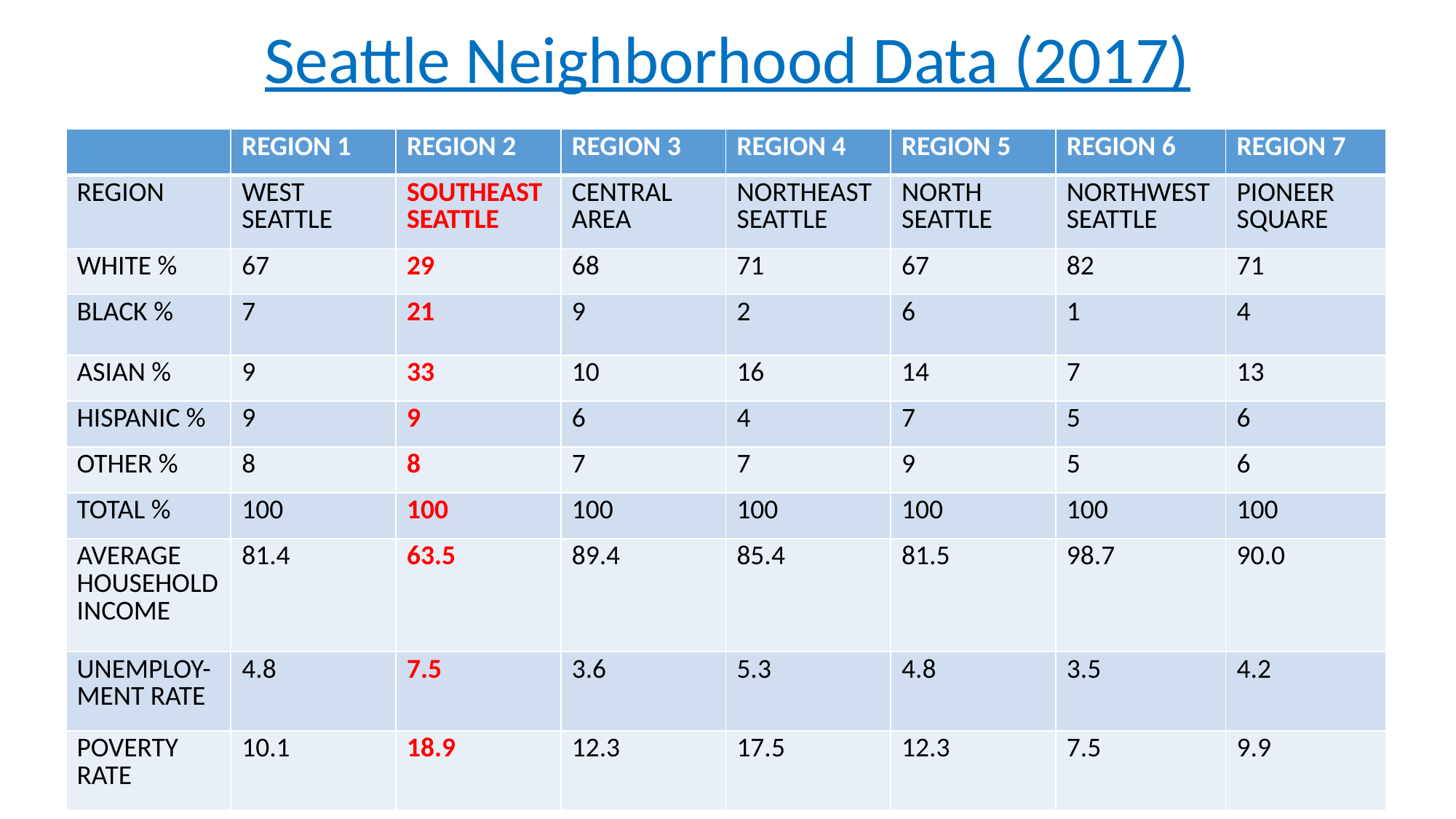

# Seattle Neighborhood Data (2017)
|  | REGION 1 | REGION 2 | REGION 3 | REGION 4 | REGION 5 | REGION 6 | REGION 7 |
| --- | --- | --- | --- | --- | --- | --- | --- |
| REGION | WEST SEATTLE | SOUTHEAST SEATTLE | CENTRAL AREA | NORTHEAST SEATTLE | NORTH SEATTLE | NORTHWEST SEATTLE | PIONEER SQUARE |
| WHITE % | 67 | 29 | 68 | 71 | 67 | 82 | 71 |
| BLACK % | 7 | 21 | 9 | 2 | 6 | 1 | 4 |
| ASIAN % | 9 | 33 | 10 | 16 | 14 | 7 | 13 |
| HISPANIC % | 9 | 9 | 6 | 4 | 7 | 5 | 6 |
| OTHER % | 8 | 8 | 7 | 7 | 9 | 5 | 6 |
| TOTAL % | 100 | 100 | 100 | 100 | 100 | 100 | 100 |
| AVERAGE HOUSEHOLD INCOME | 81.4 | 63.5 | 89.4 | 85.4 | 81.5 | 98.7 | 90.0 |
| UNEMPLOY-MENT RATE | 4.8 | 7.5 | 3.6 | 5.3 | 4.8 | 3.5 | 4.2 |
| POVERTY RATE | 10.1 | 18.9 | 12.3 | 17.5 | 12.3 | 7.5 | 9.9 |